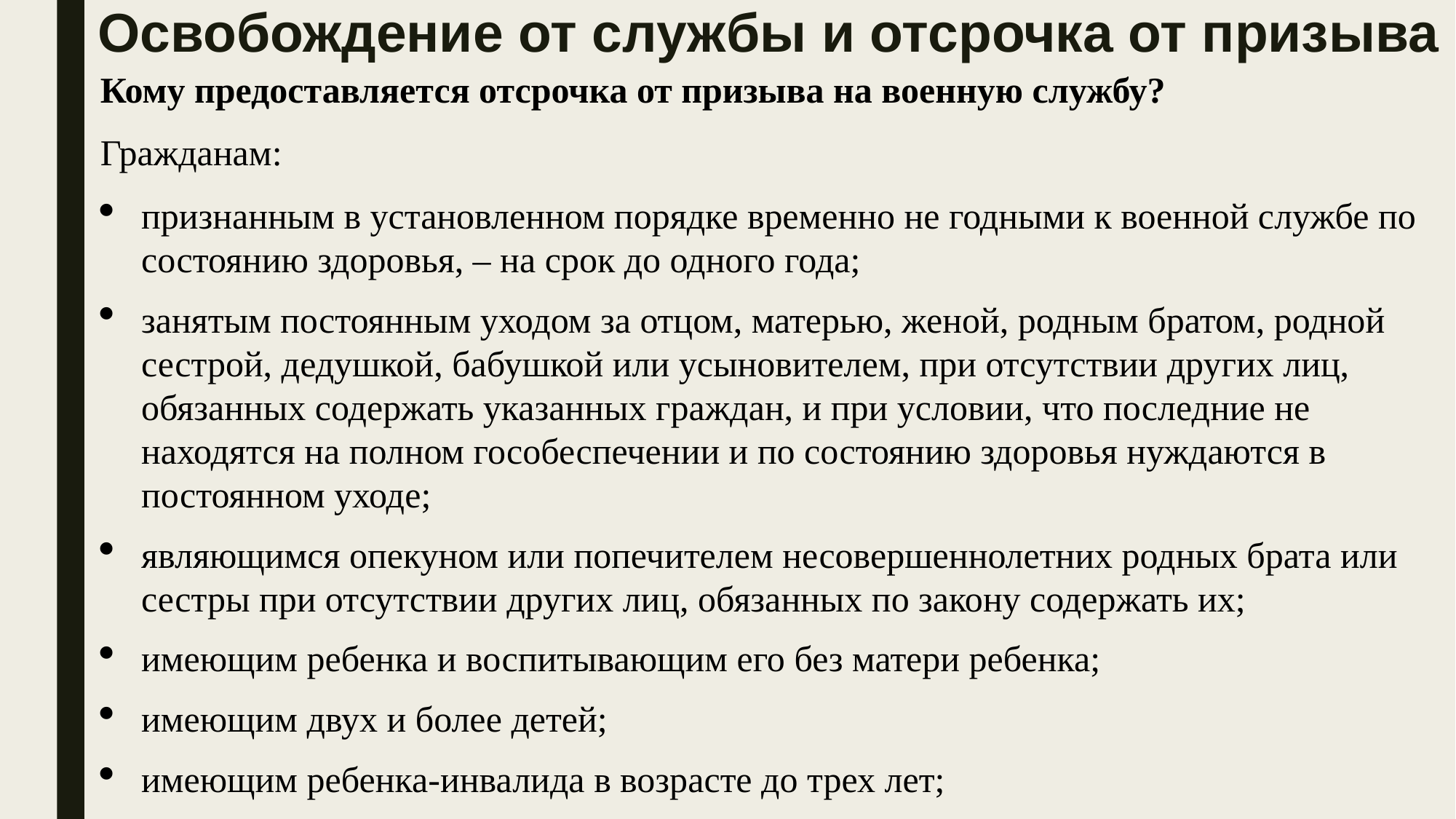

# Освобождение от службы и отсрочка от призыва
Кому предоставляется отсрочка от призыва на военную службу?
Гражданам:
признанным в установленном порядке временно не годными к военной службе по состоянию здоровья, – на срок до одного года;
занятым постоянным уходом за отцом, матерью, женой, родным братом, родной сестрой, дедушкой, бабушкой или усыновителем, при отсутствии других лиц, обязанных содержать указанных граждан, и при условии, что последние не находятся на полном гособеспечении и по состоянию здоровья нуждаются в постоянном уходе;
являющимся опекуном или попечителем несовершеннолетних родных брата или сестры при отсутствии других лиц, обязанных по закону содержать их;
имеющим ребенка и воспитывающим его без матери ребенка;
имеющим двух и более детей;
имеющим ребенка-инвалида в возрасте до трех лет;